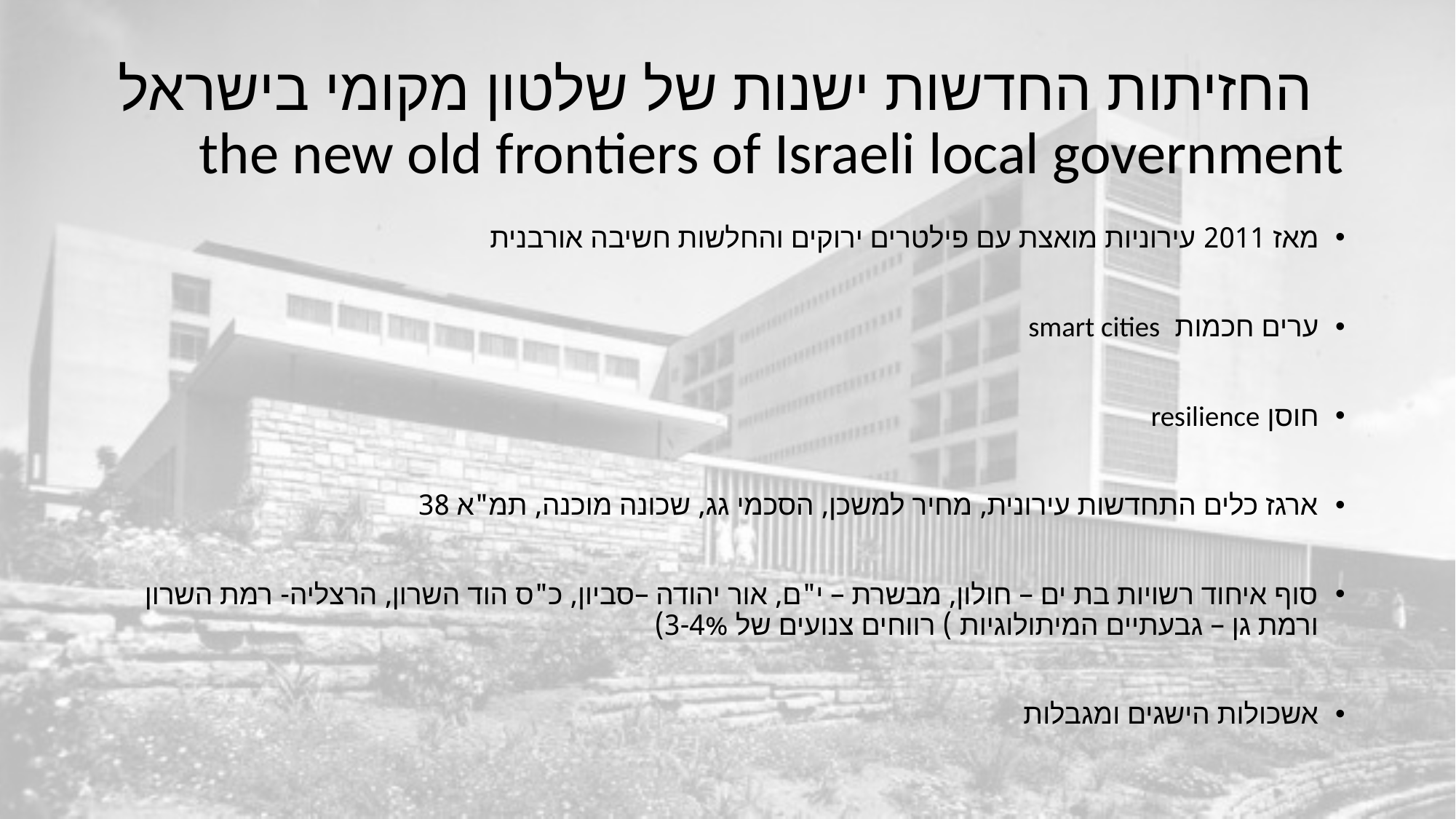

# החזיתות החדשות ישנות של שלטון מקומי בישראל the new old frontiers of Israeli local government
מאז 2011 עירוניות מואצת עם פילטרים ירוקים והחלשות חשיבה אורבנית

ערים חכמות  smart cities

חוסן resilience

ארגז כלים התחדשות עירונית, מחיר למשכן, הסכמי גג, שכונה מוכנה, תמ"א 38

סוף איחוד רשויות בת ים – חולון, מבשרת – י"ם, אור יהודה –סביון, כ"ס הוד השרון, הרצליה- רמת השרון ורמת גן – גבעתיים המיתולוגיות ) רווחים צנועים של 3-4%)

אשכולות הישגים ומגבלות